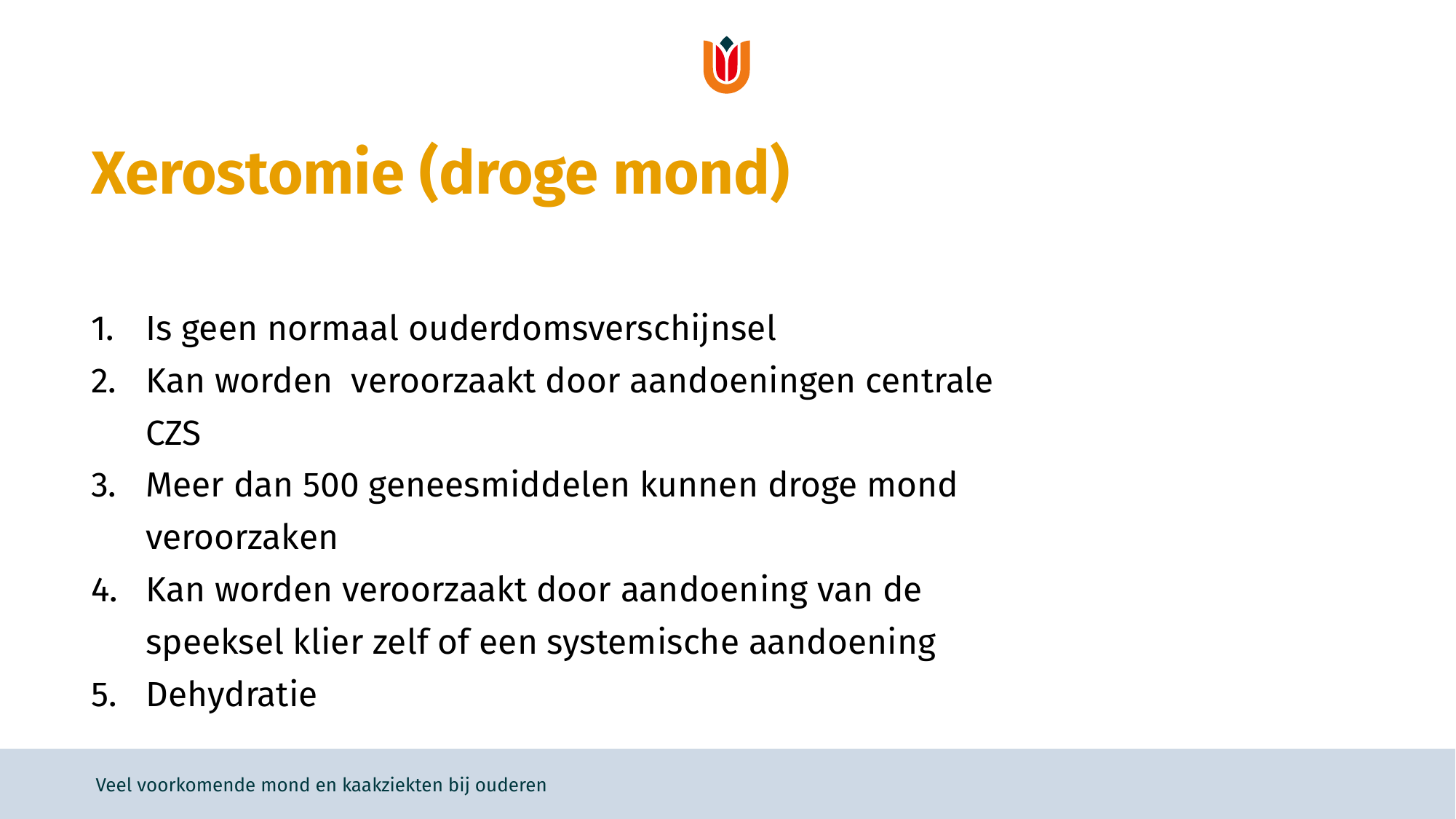

# Xerostomie (droge mond)
Is geen normaal ouderdomsverschijnsel
Kan worden  veroorzaakt door aandoeningen centrale CZS
Meer dan 500 geneesmiddelen kunnen droge mond veroorzaken
Kan worden veroorzaakt door aandoening van de speeksel klier zelf of een systemische aandoening
Dehydratie
Veel voorkomende mond en kaakziekten bij ouderen